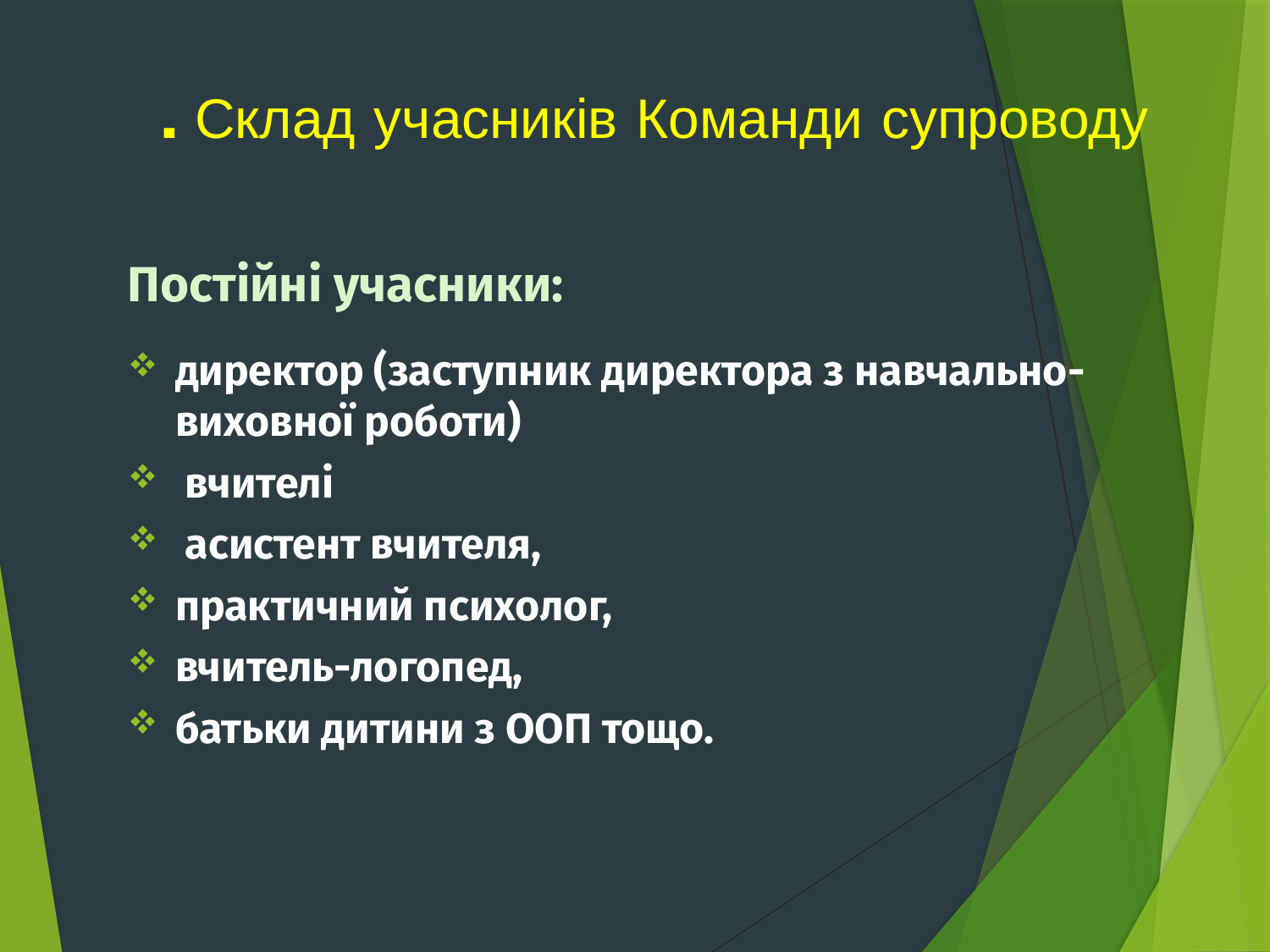

# . Склад учасників Команди супроводу
Постійні учасники:
директор (заступник директора з навчально-виховної роботи)
 вчителі
 асистент вчителя,
практичний психолог,
вчитель-логопед,
батьки дитини з ООП тощо.